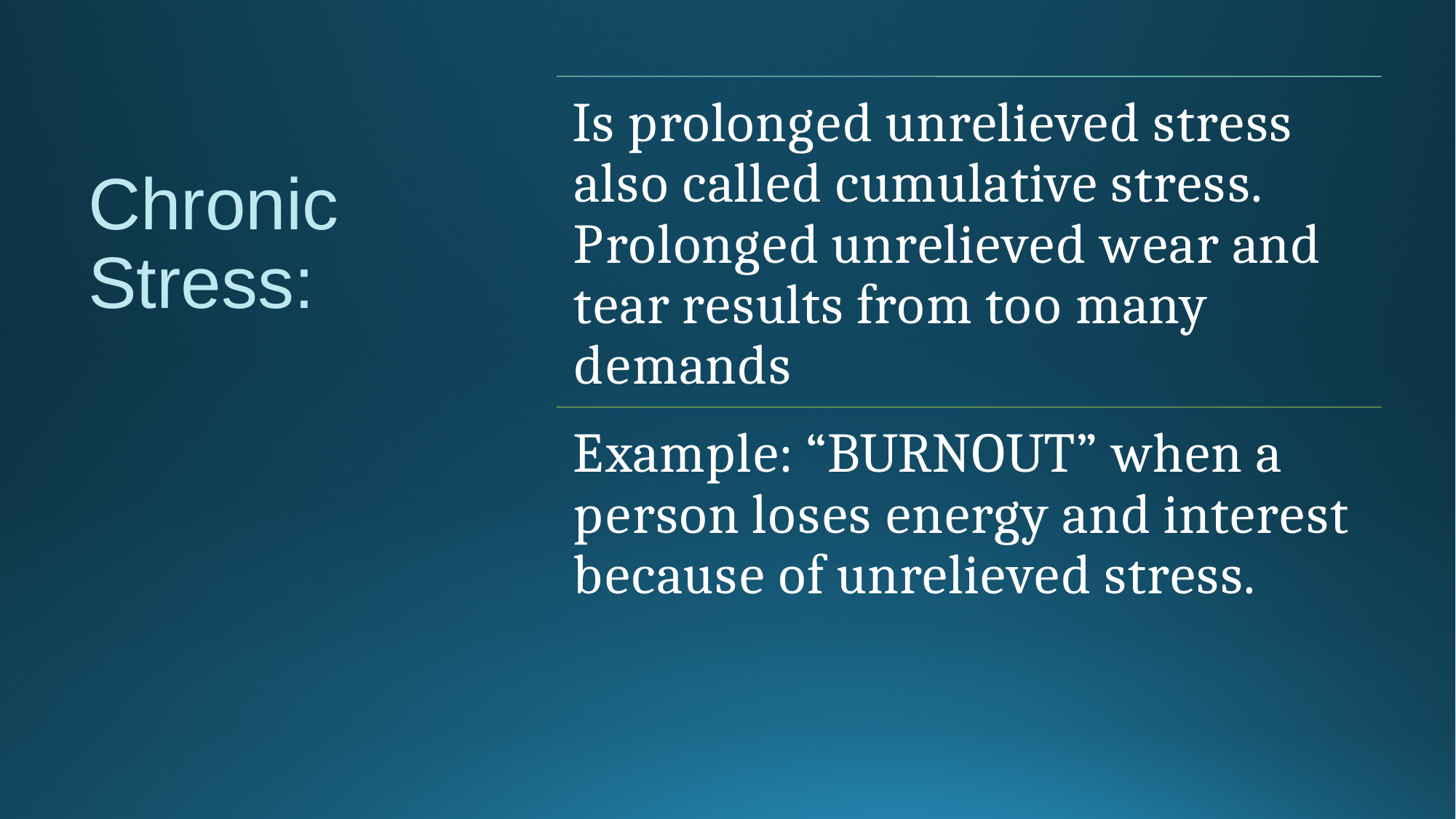

Is prolonged unrelieved stress also called cumulative stress. Prolonged unrelieved wear and tear results from too many demands
Example: “BURNOUT” when a person loses energy and interest because of unrelieved stress.
# Chronic Stress: